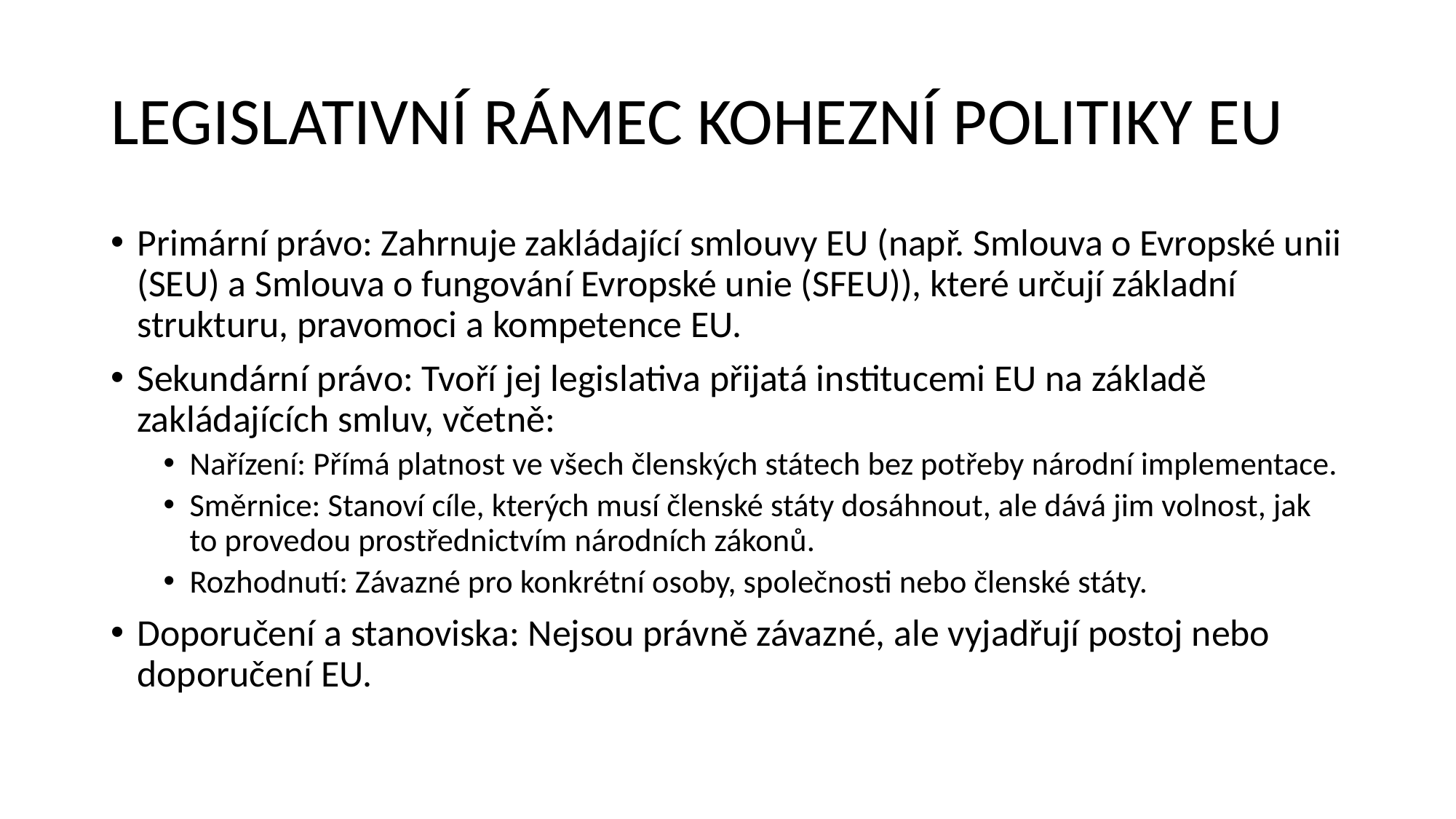

# LEGISLATIVNÍ RÁMEC KOHEZNÍ POLITIKY EU
Primární právo: Zahrnuje zakládající smlouvy EU (např. Smlouva o Evropské unii (SEU) a Smlouva o fungování Evropské unie (SFEU)), které určují základní strukturu, pravomoci a kompetence EU.
Sekundární právo: Tvoří jej legislativa přijatá institucemi EU na základě zakládajících smluv, včetně:
Nařízení: Přímá platnost ve všech členských státech bez potřeby národní implementace.
Směrnice: Stanoví cíle, kterých musí členské státy dosáhnout, ale dává jim volnost, jak to provedou prostřednictvím národních zákonů.
Rozhodnutí: Závazné pro konkrétní osoby, společnosti nebo členské státy.
Doporučení a stanoviska: Nejsou právně závazné, ale vyjadřují postoj nebo doporučení EU.